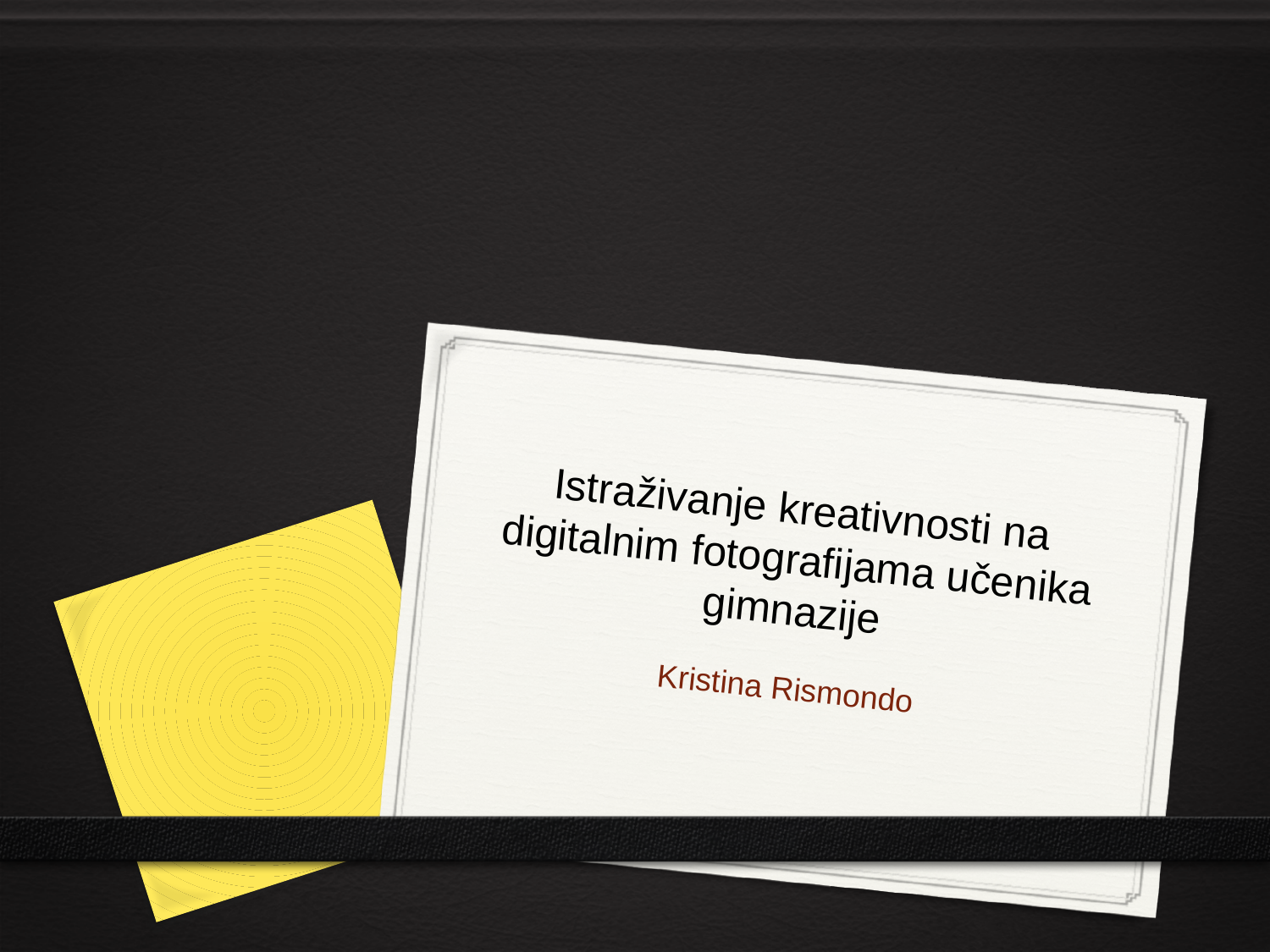

# Istraživanje kreativnosti na digitalnim fotografijama učenika gimnazije
Kristina Rismondo